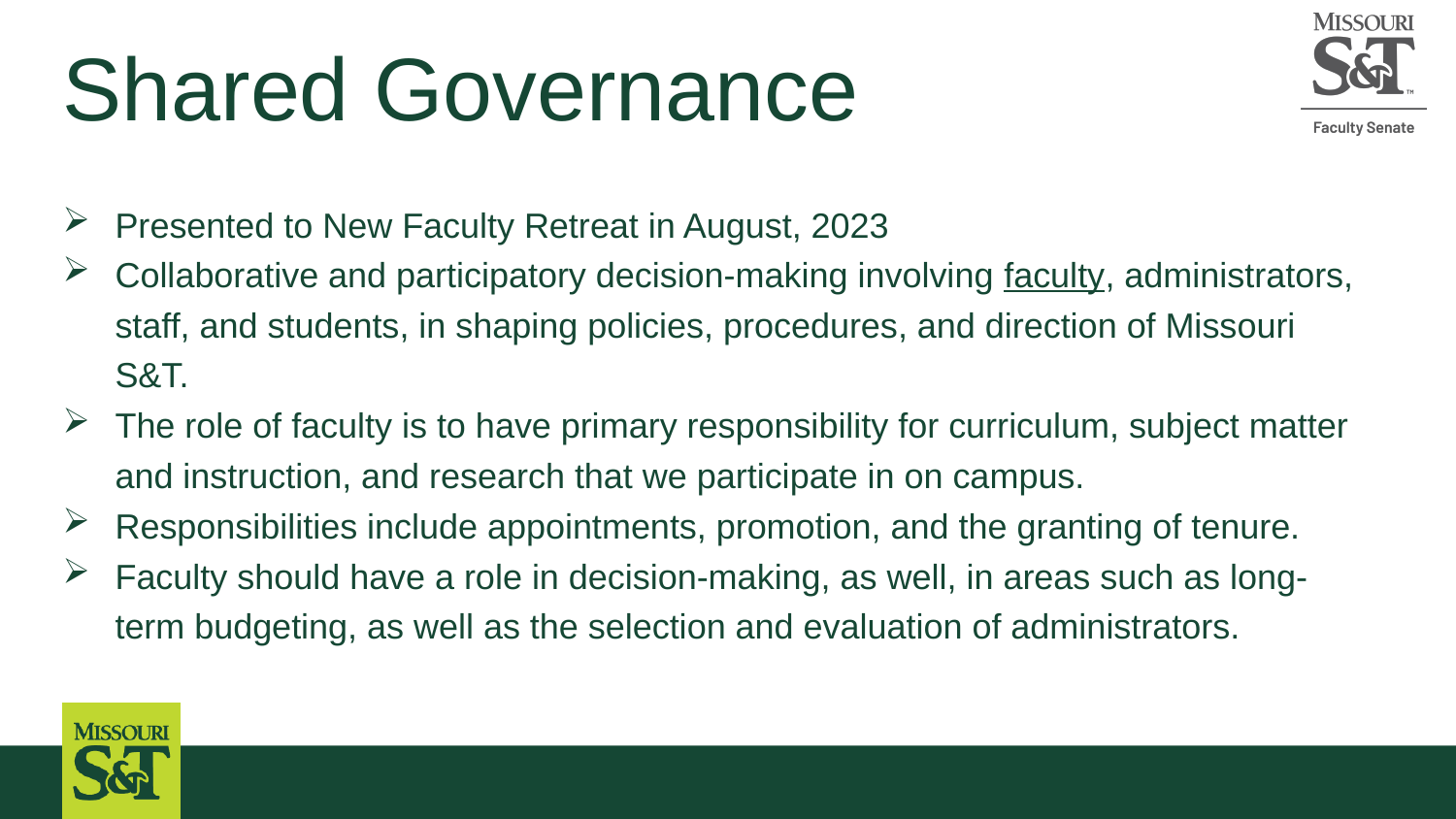

# Shared Governance
Presented to New Faculty Retreat in August, 2023
Collaborative and participatory decision-making involving faculty, administrators, staff, and students, in shaping policies, procedures, and direction of Missouri S&T.
The role of faculty is to have primary responsibility for curriculum, subject matter and instruction, and research that we participate in on campus.
Responsibilities include appointments, promotion, and the granting of tenure.
Faculty should have a role in decision-making, as well, in areas such as long-term budgeting, as well as the selection and evaluation of administrators.